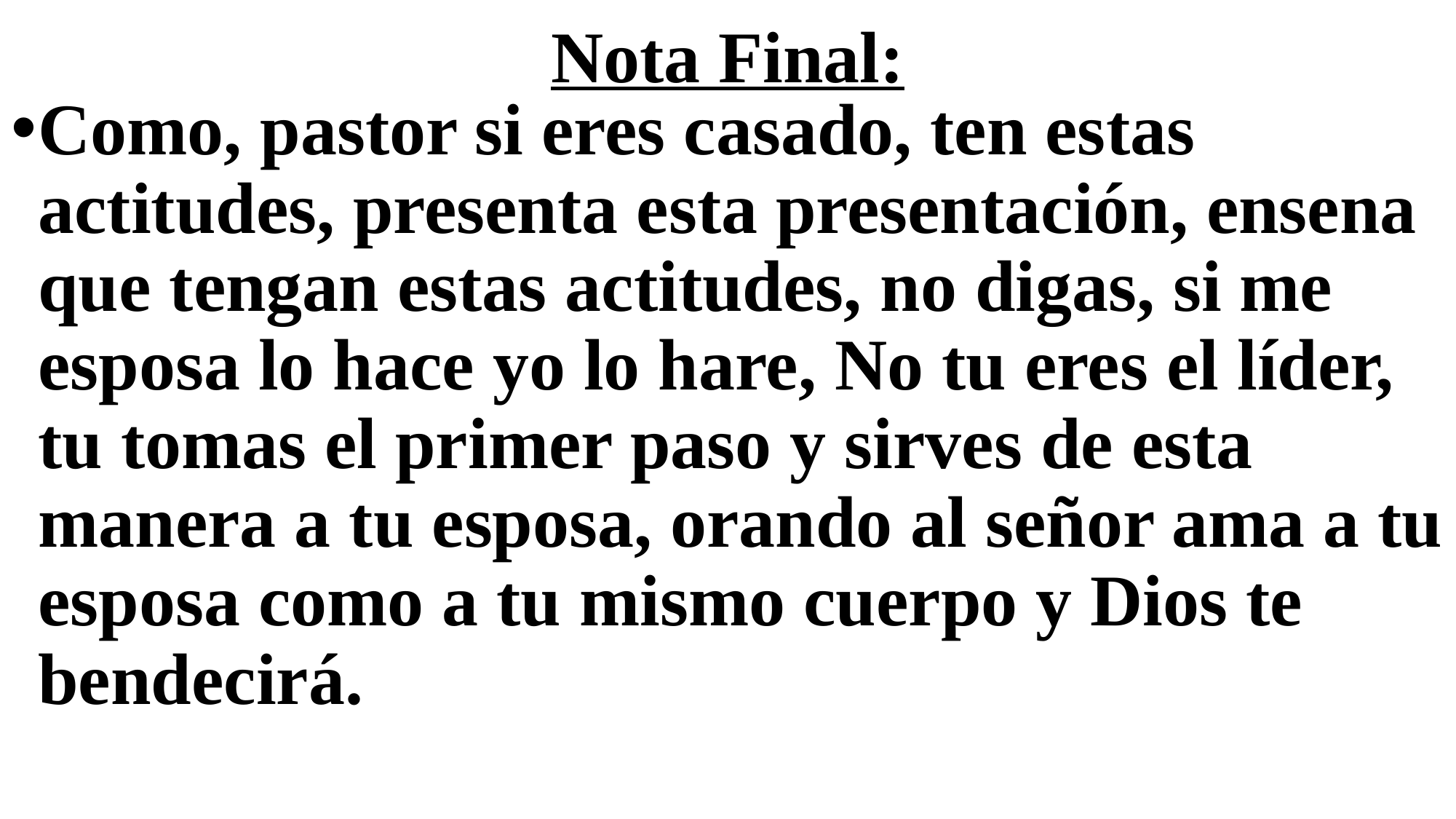

# Nota Final:
Como, pastor si eres casado, ten estas actitudes, presenta esta presentación, ensena que tengan estas actitudes, no digas, si me esposa lo hace yo lo hare, No tu eres el líder, tu tomas el primer paso y sirves de esta manera a tu esposa, orando al señor ama a tu esposa como a tu mismo cuerpo y Dios te bendecirá.